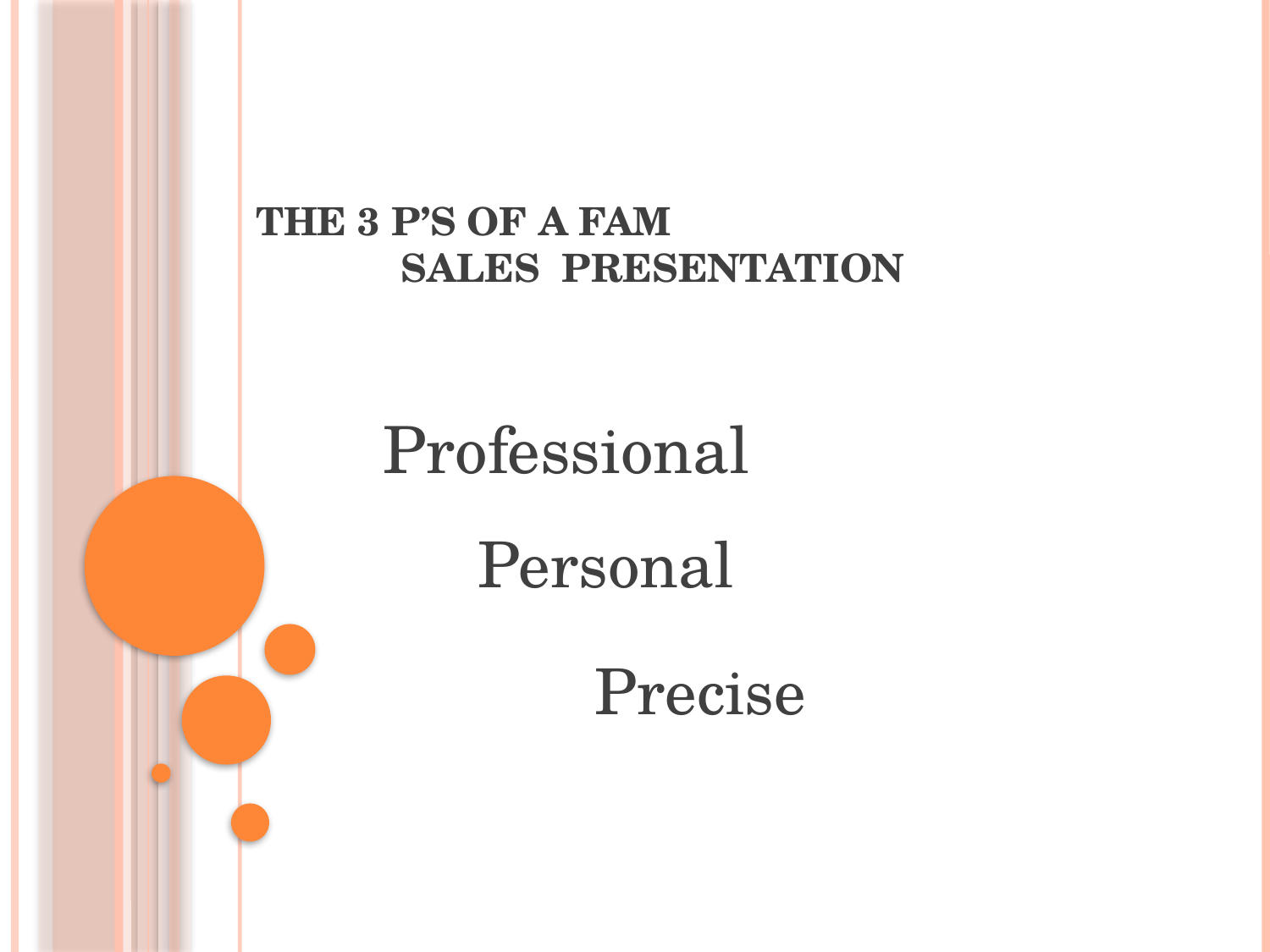

# the 3 P’s of a FAM Sales  Presentation
Professional

Personal

Precise